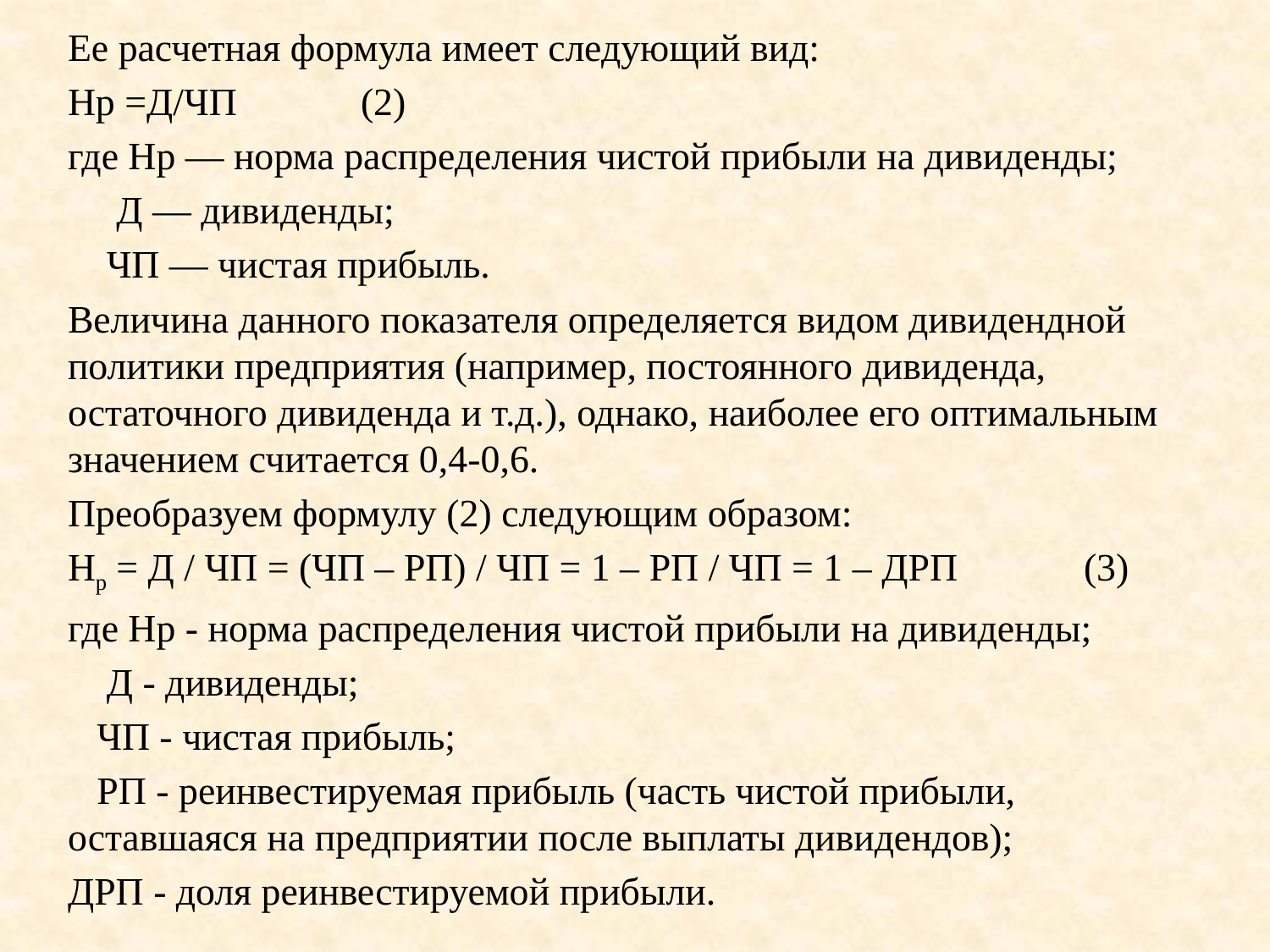

Ее расчетная формула имеет следующий вид:
Нр =Д/ЧП	    (2)
где Нр — норма распределения чистой прибыли на дивиденды;
     Д — дивиденды;
    ЧП — чистая прибыль.
Величина данного показателя определяется видом дивидендной поли­тики предприятия (например, постоянного дивиденда, остаточного дивиден­да и т.д.), однако, наиболее его оптимальным значением считается 0,4-0,6.
Преобразуем формулу (2) следующим образом:
Нр = Д / ЧП = (ЧП – РП) / ЧП = 1 – РП / ЧП = 1 – ДРП	(3)
где Нр - норма распределения чистой прибыли на дивиденды;
    Д - дивиденды;
   ЧП - чистая прибыль;
   РП - реинвестируемая прибыль (часть чистой прибыли, оставшаяся на предприятии после выплаты дивидендов);
ДРП - доля реинвестируемой прибыли.